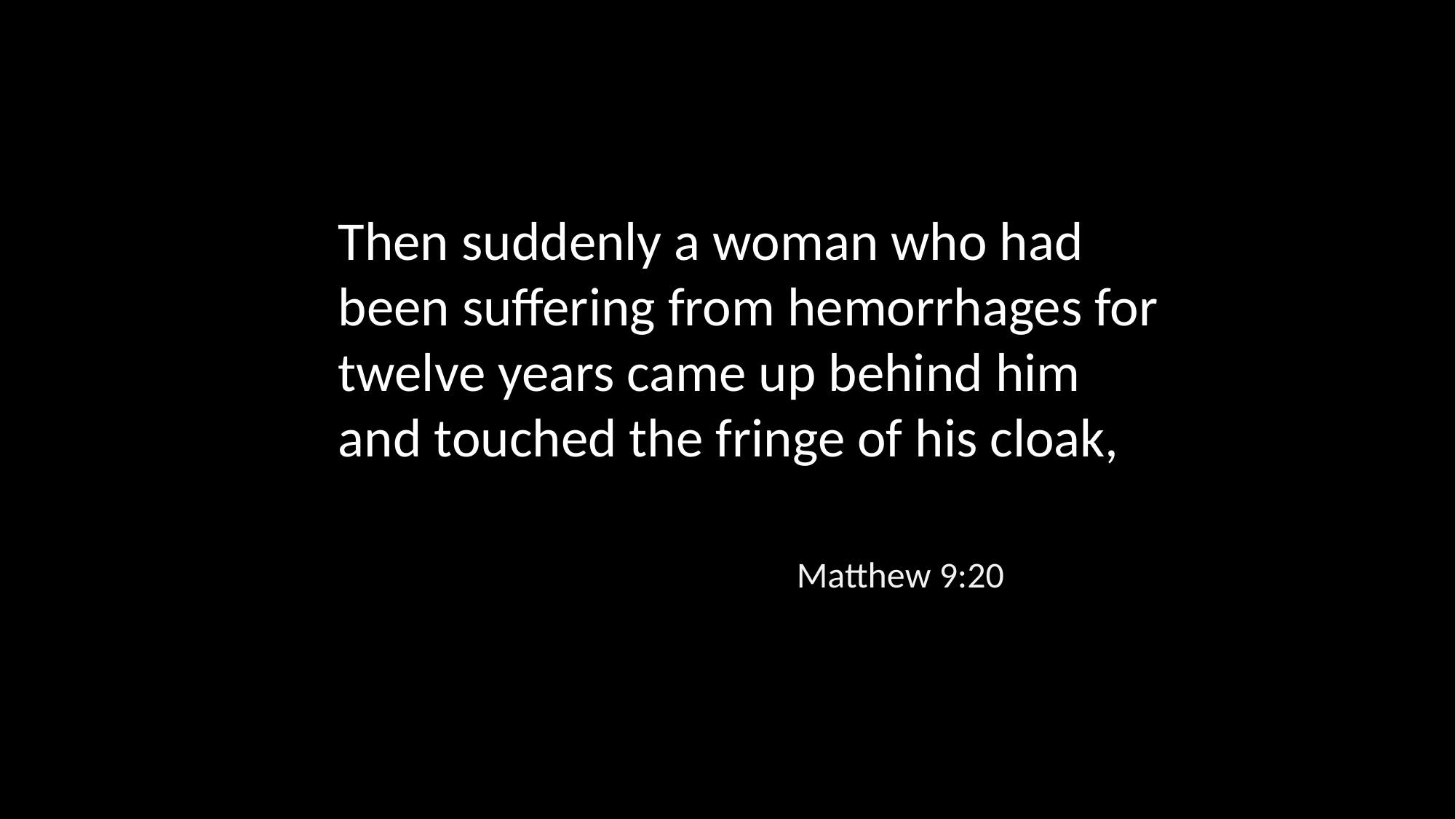

Then suddenly a woman who had been suffering from hemorrhages for twelve years came up behind him and touched the fringe of his cloak,
Matthew 9:20